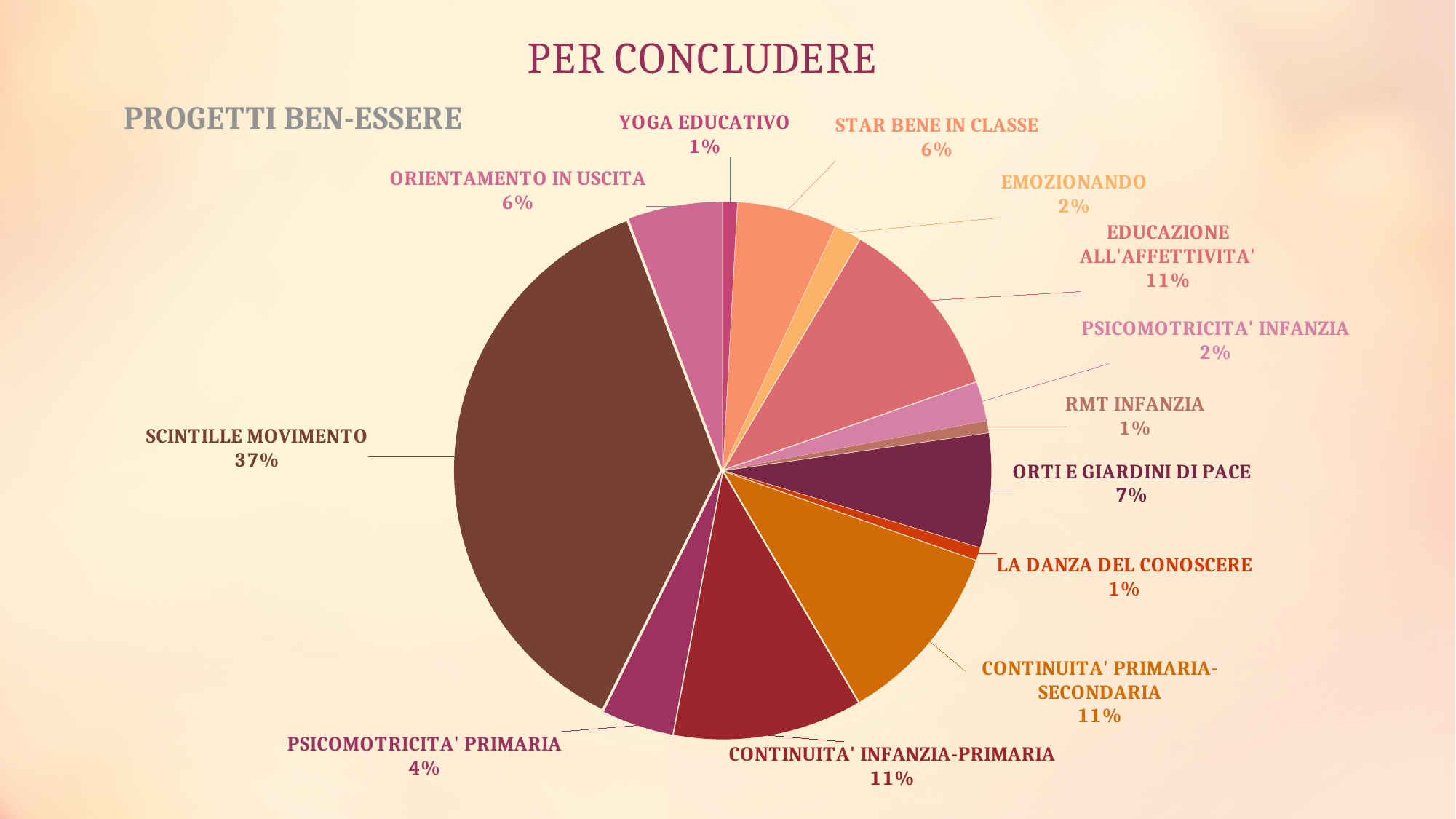

# PER CONCLUDERE

### Chart:

| Category | PROGETTI BEN-ESSERE |
|---|---|
| YOGA EDUCATIVO | 22.0 |
| STAR BENE IN CLASSE | 153.0 |
| EMOZIONANDO | 41.0 |
| EDUCAZIONE ALL'AFFETTIVITA' | 283.0 |
| PSICOMOTRICITA' INFANZIA | 60.0 |
| RMT INFANZIA | 18.0 |
| ORTI E GIARDINI DI PACE | 175.0 |
| LA DANZA DEL CONOSCERE | 19.0 |
| CONTINUITA' PRIMARIA-SECONDARIA | 283.0 |
| CONTINUITA' INFANZIA-PRIMARIA | 290.0 |
| PSICOMOTRICITA' PRIMARIA | 110.0 |
| SCINTILLE MOVIMENTO | 938.0 |
| ORIENTAMENTO IN USCITA | 145.0 |